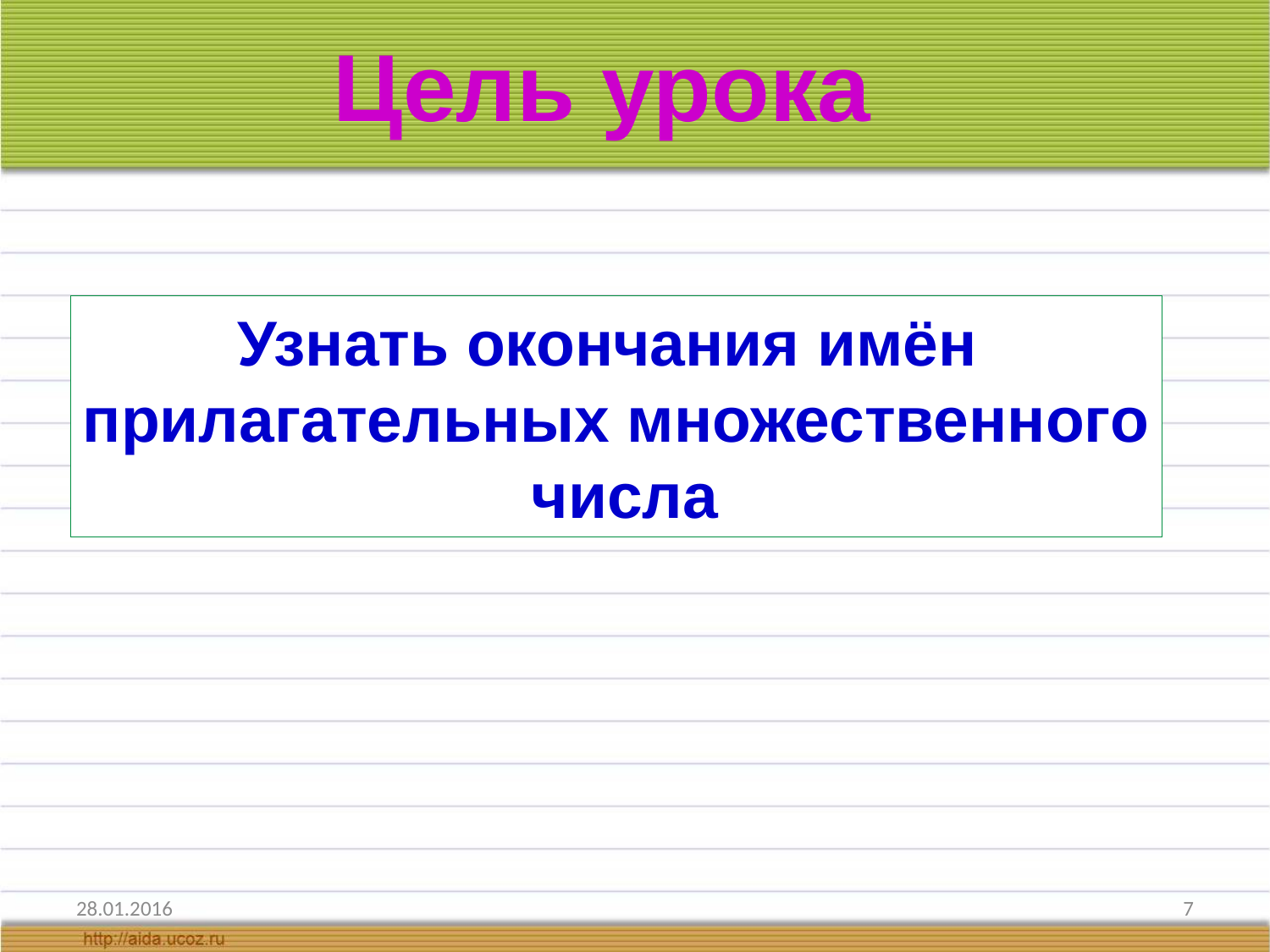

Цель урока
Узнать окончания имён
прилагательных множественного
 числа
28.01.2016
7